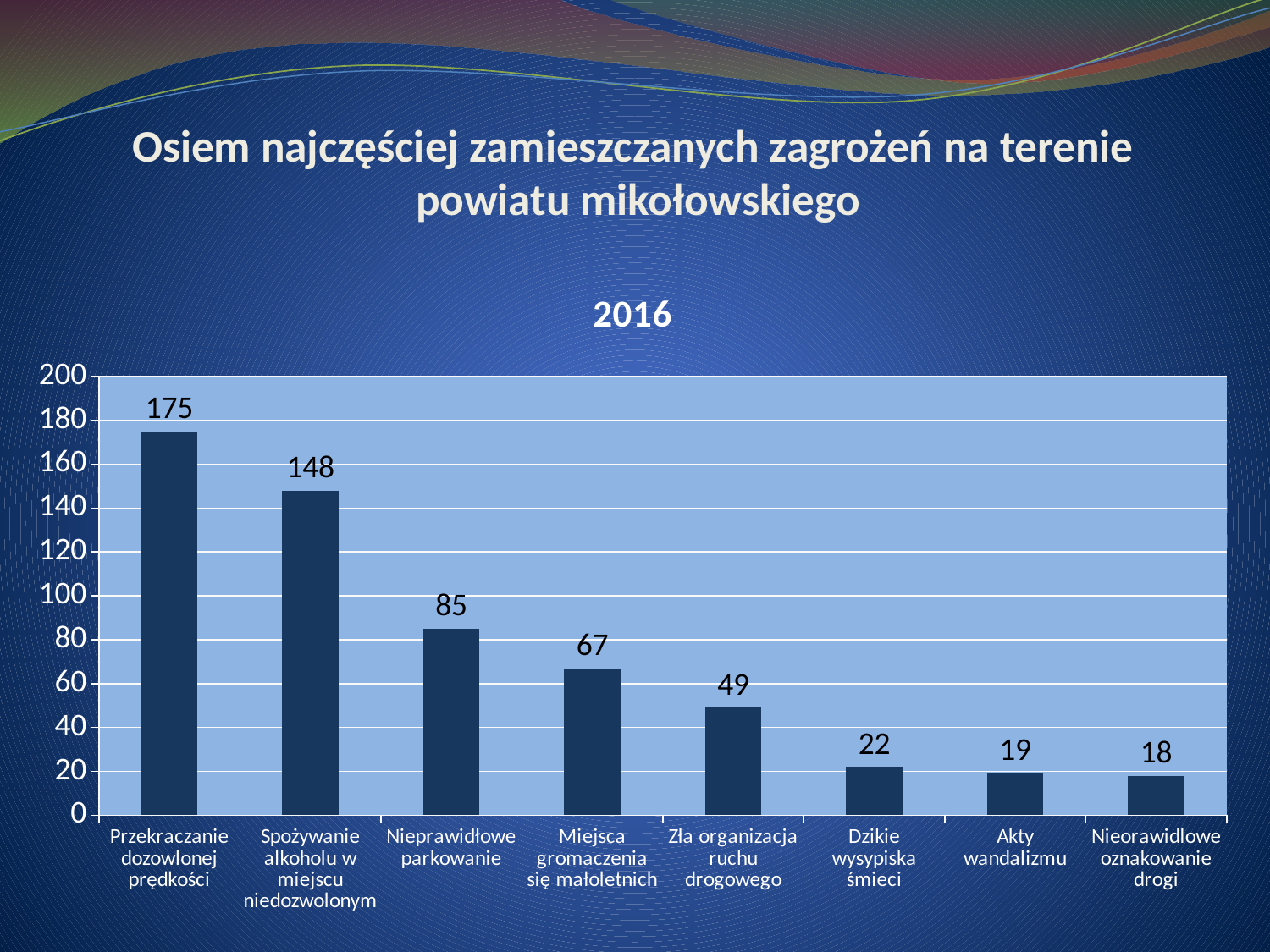

# Osiem najczęściej zamieszczanych zagrożeń na terenie powiatu mikołowskiego

### Chart:

| Category | 2016 |
|---|---|
| Przekraczanie dozowlonej prędkości | 175.0 |
| Spożywanie alkoholu w miejscu niedozwolonym | 148.0 |
| Nieprawidłowe parkowanie | 85.0 |
| Miejsca gromaczenia się małoletnich | 67.0 |
| Zła organizacja ruchu drogowego | 49.0 |
| Dzikie wysypiska śmieci | 22.0 |
| Akty wandalizmu | 19.0 |
| Nieorawidlowe oznakowanie drogi | 18.0 |